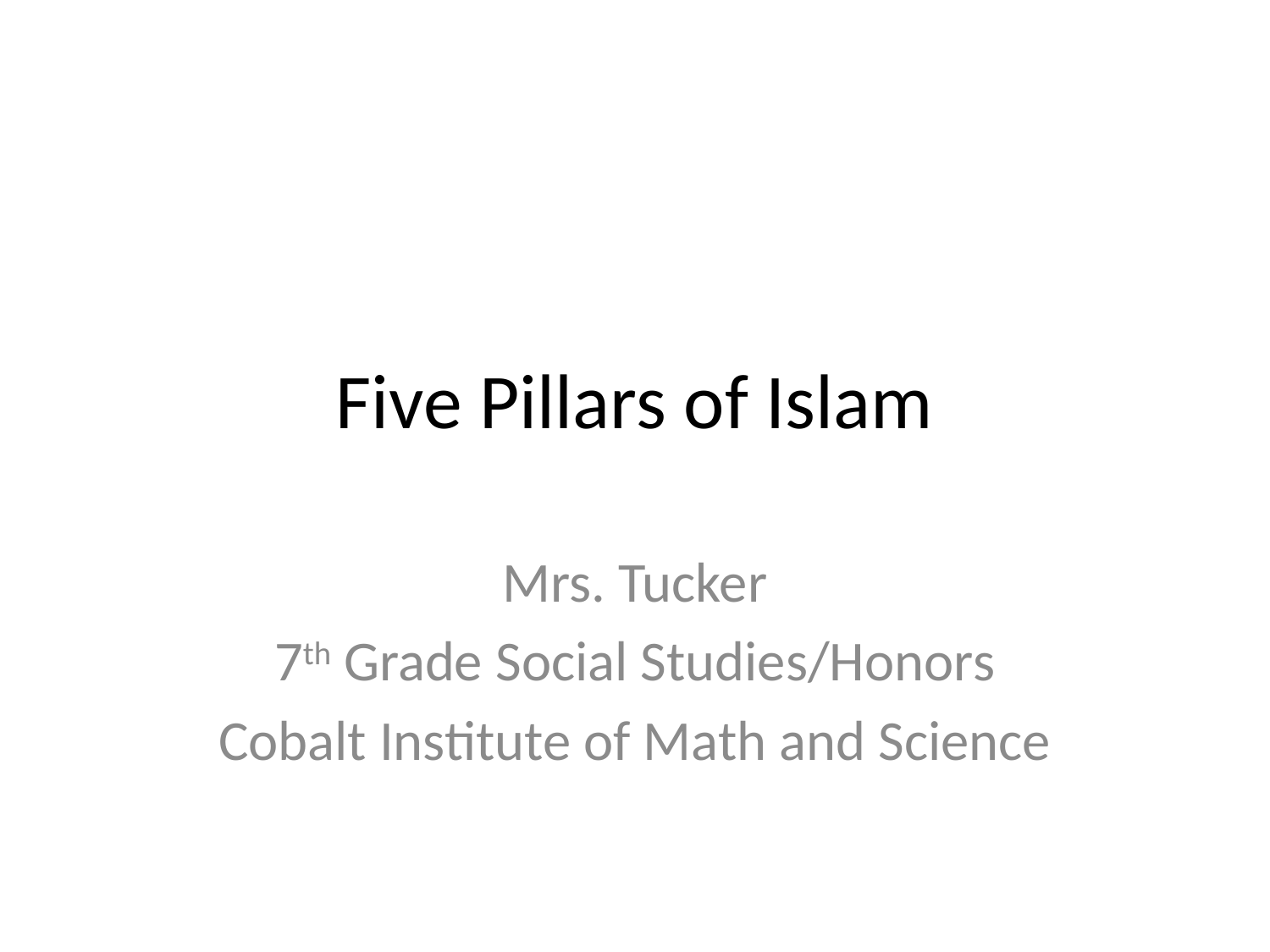

# Five Pillars of Islam
Mrs. Tucker
7th Grade Social Studies/Honors
Cobalt Institute of Math and Science